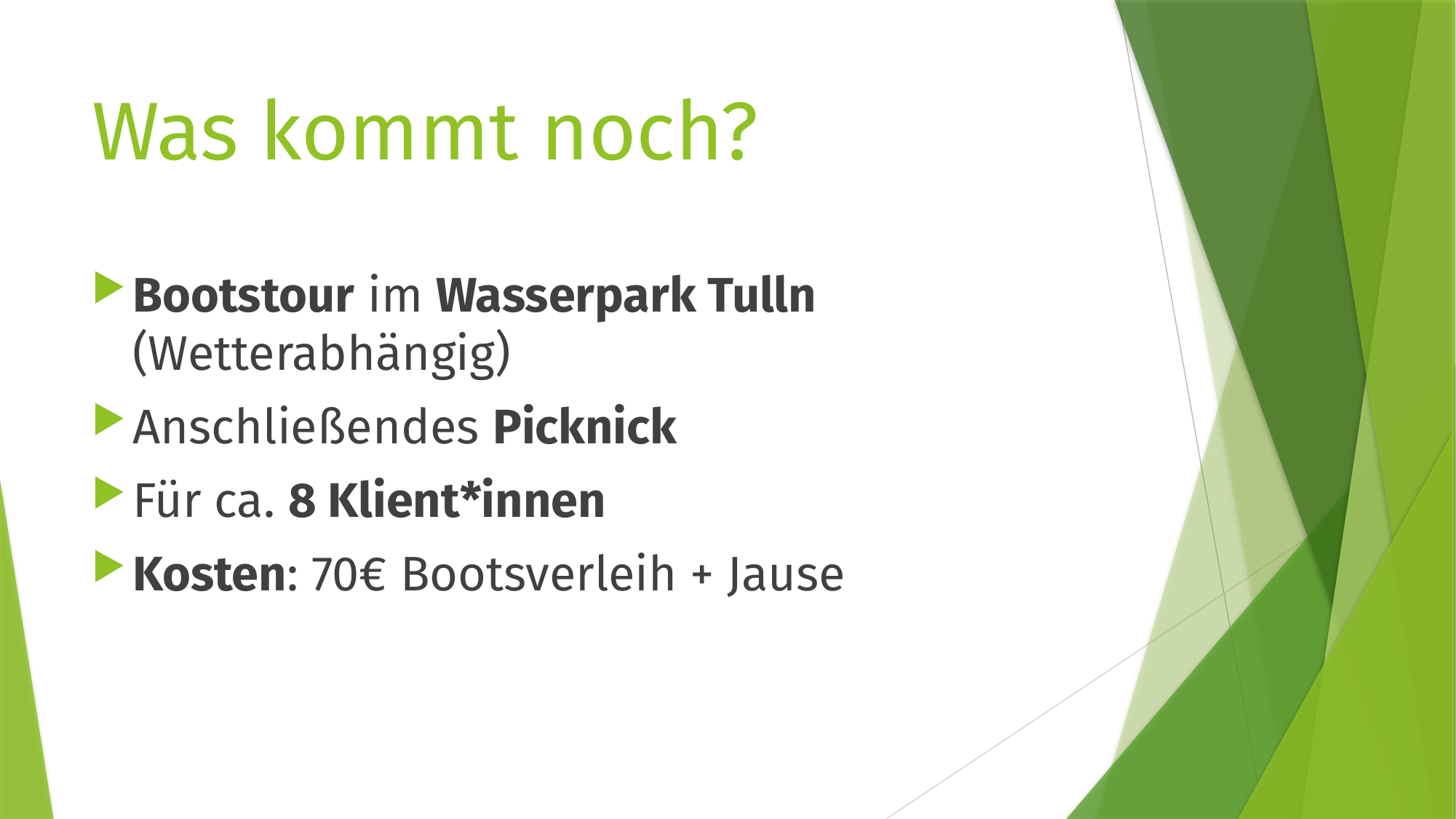

# Was kommt noch?
Bootstour im Wasserpark Tulln (Wetterabhängig)
Anschließendes Picknick
Für ca. 8 Klient*innen
Kosten: 70€ Bootsverleih + Jause